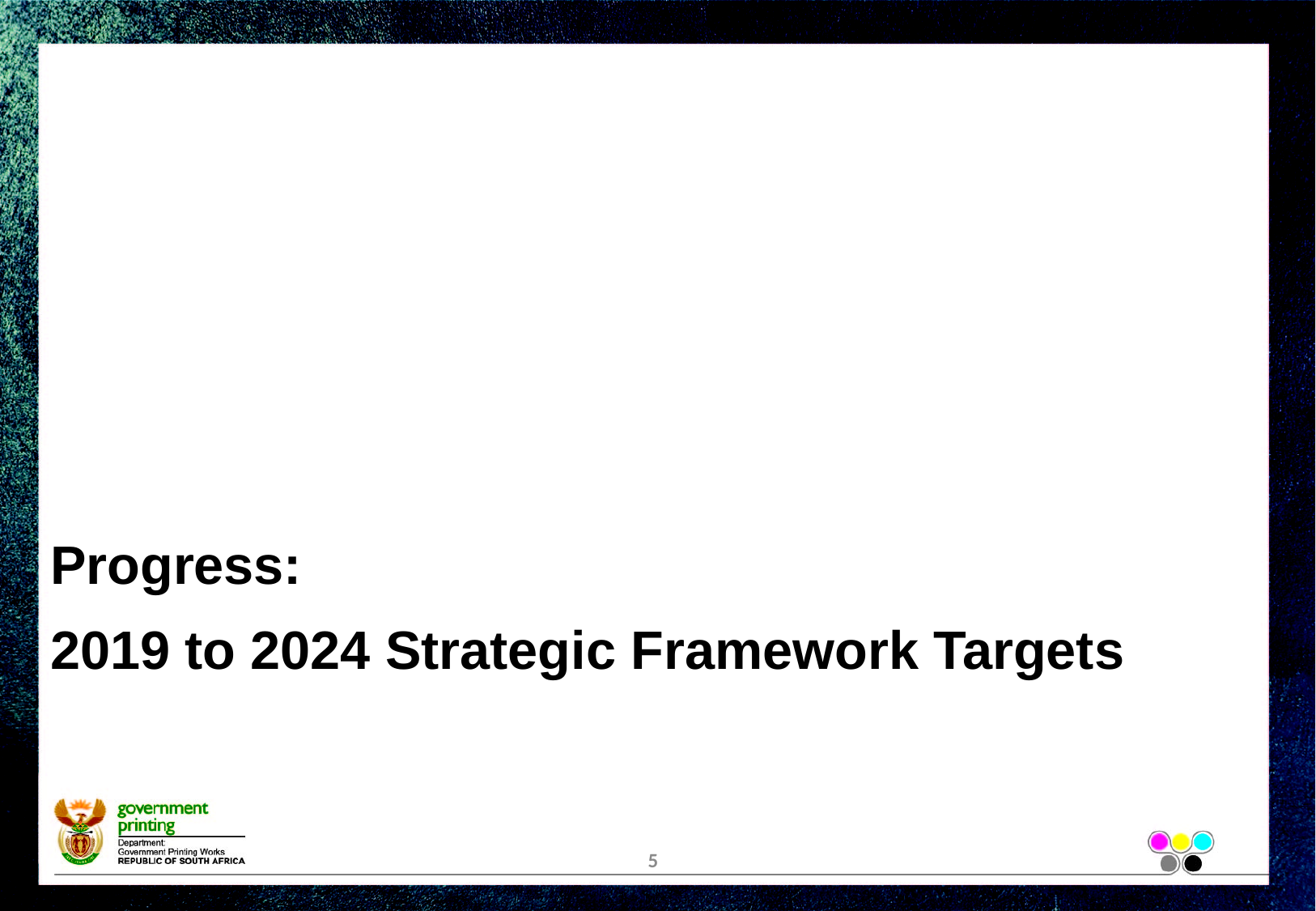

Progress:
2019 to 2024 Strategic Framework Targets

5